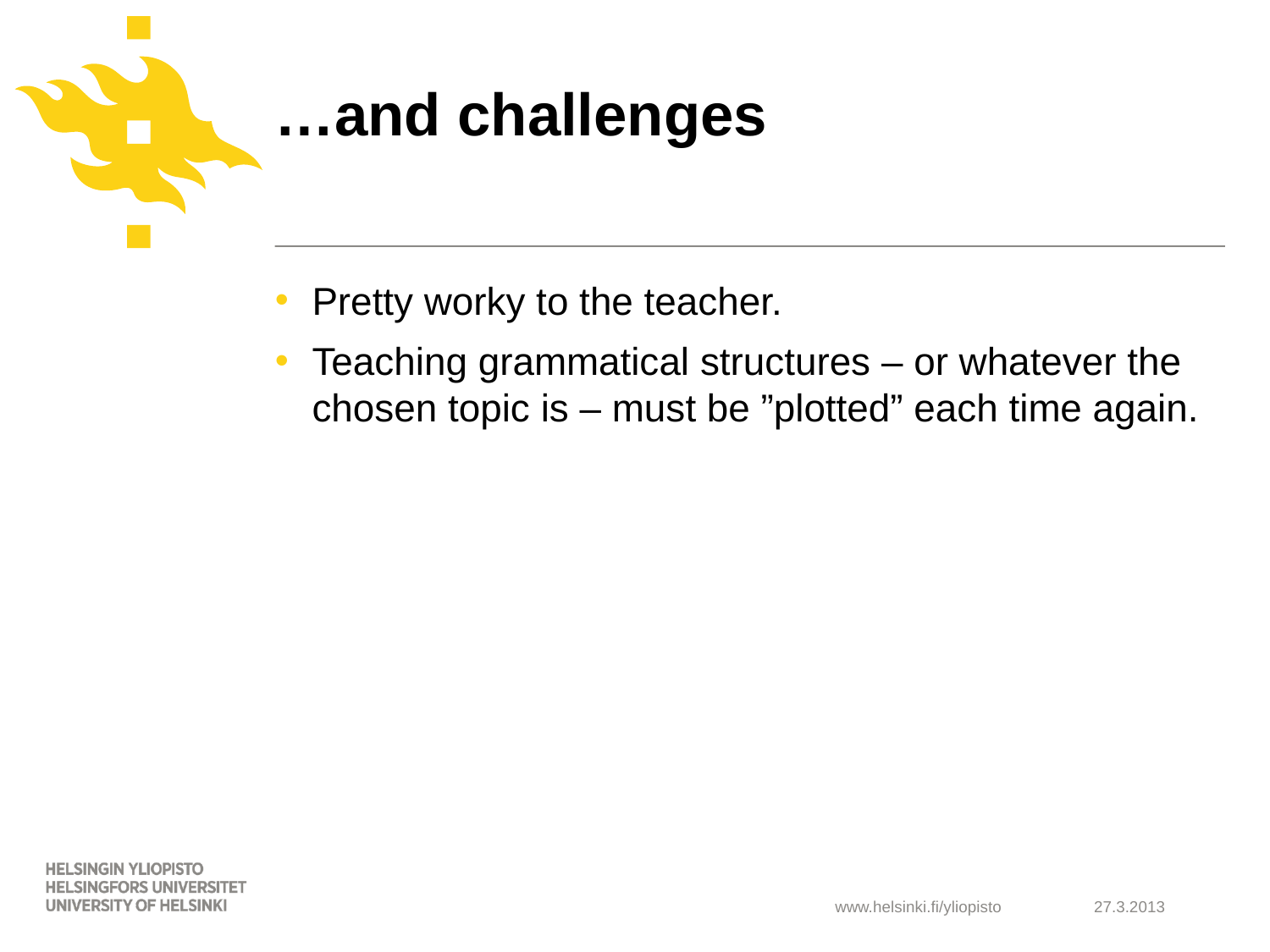

# …and challenges
Pretty worky to the teacher.
Teaching grammatical structures – or whatever the chosen topic is – must be ”plotted” each time again.

27.3.2013